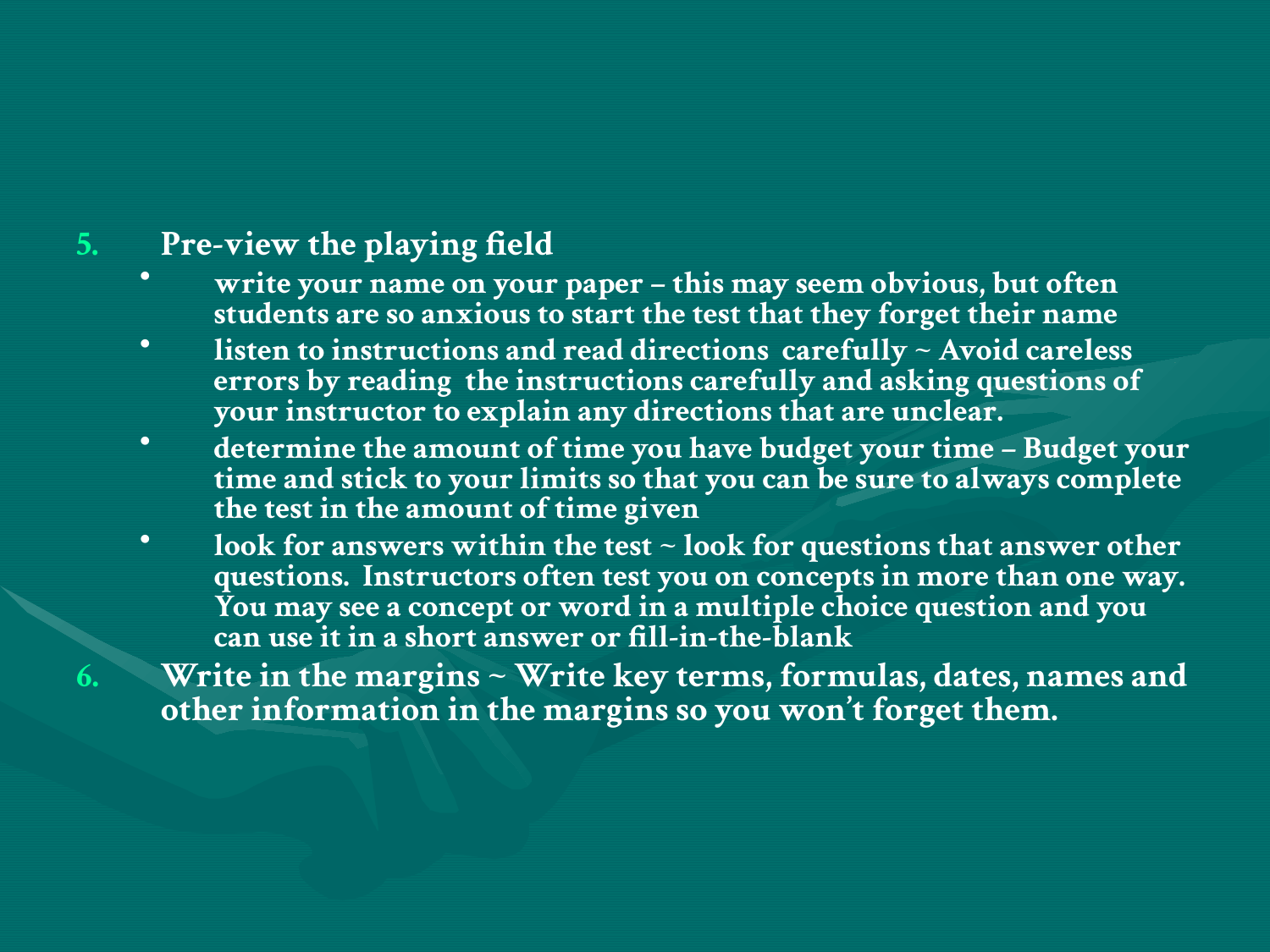

#
Pre-view the playing field
write your name on your paper – this may seem obvious, but often students are so anxious to start the test that they forget their name
listen to instructions and read directions  carefully ~ Avoid careless errors by reading  the instructions carefully and asking questions of your instructor to explain any directions that are unclear.
determine the amount of time you have budget your time – Budget your time and stick to your limits so that you can be sure to always complete the test in the amount of time given
look for answers within the test ~ look for questions that answer other questions.  Instructors often test you on concepts in more than one way.  You may see a concept or word in a multiple choice question and you can use it in a short answer or fill-in-the-blank
Write in the margins ~ Write key terms, formulas, dates, names and other information in the margins so you won’t forget them.